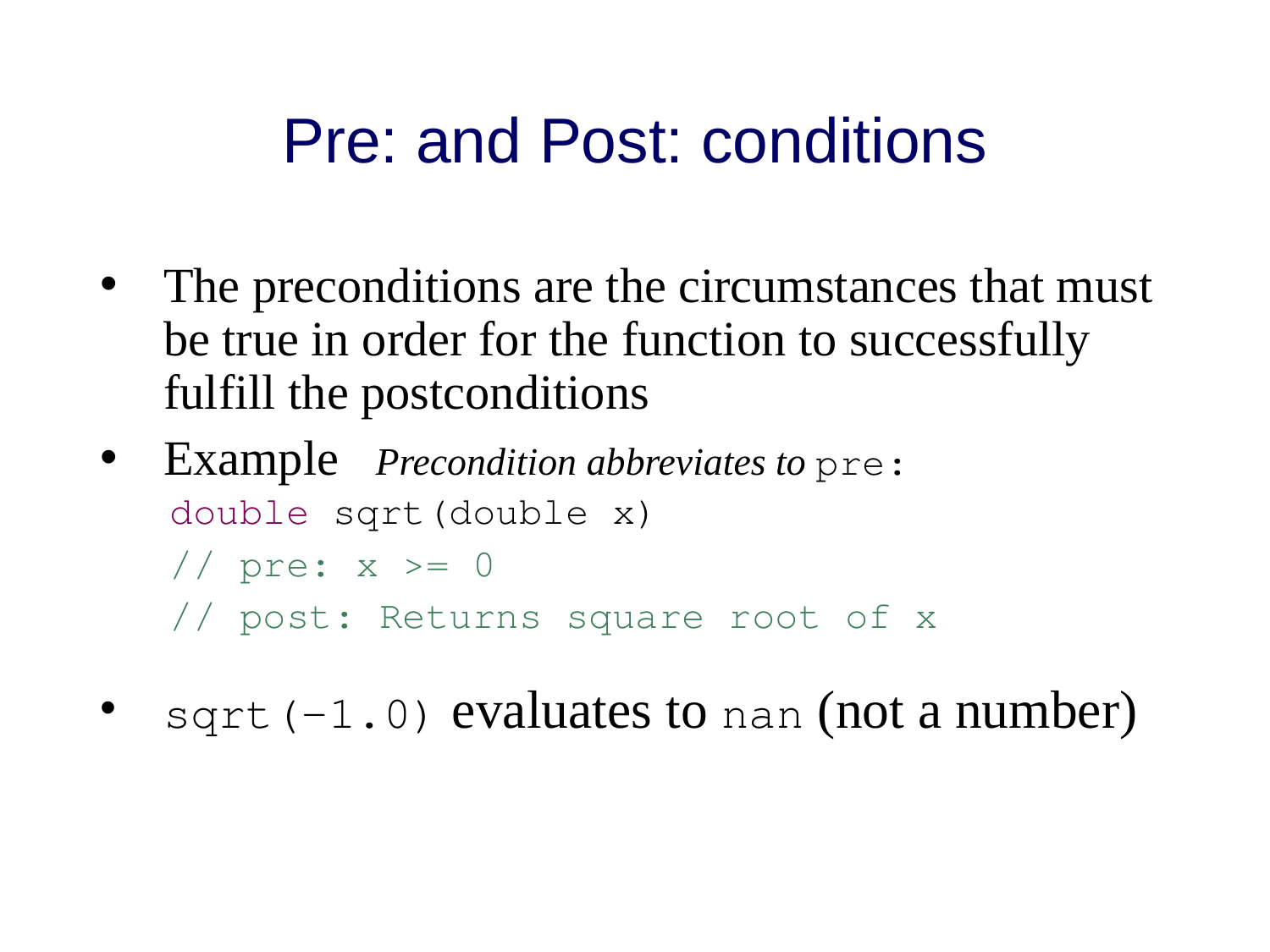

# Pre: and Post: conditions
The preconditions are the circumstances that must be true in order for the function to successfully fulfill the postconditions
Example   Precondition abbreviates to pre:
   double sqrt(double x)
   // pre: x >= 0
   // post: Returns square root of x

sqrt(-1.0) evaluates to nan (not a number)